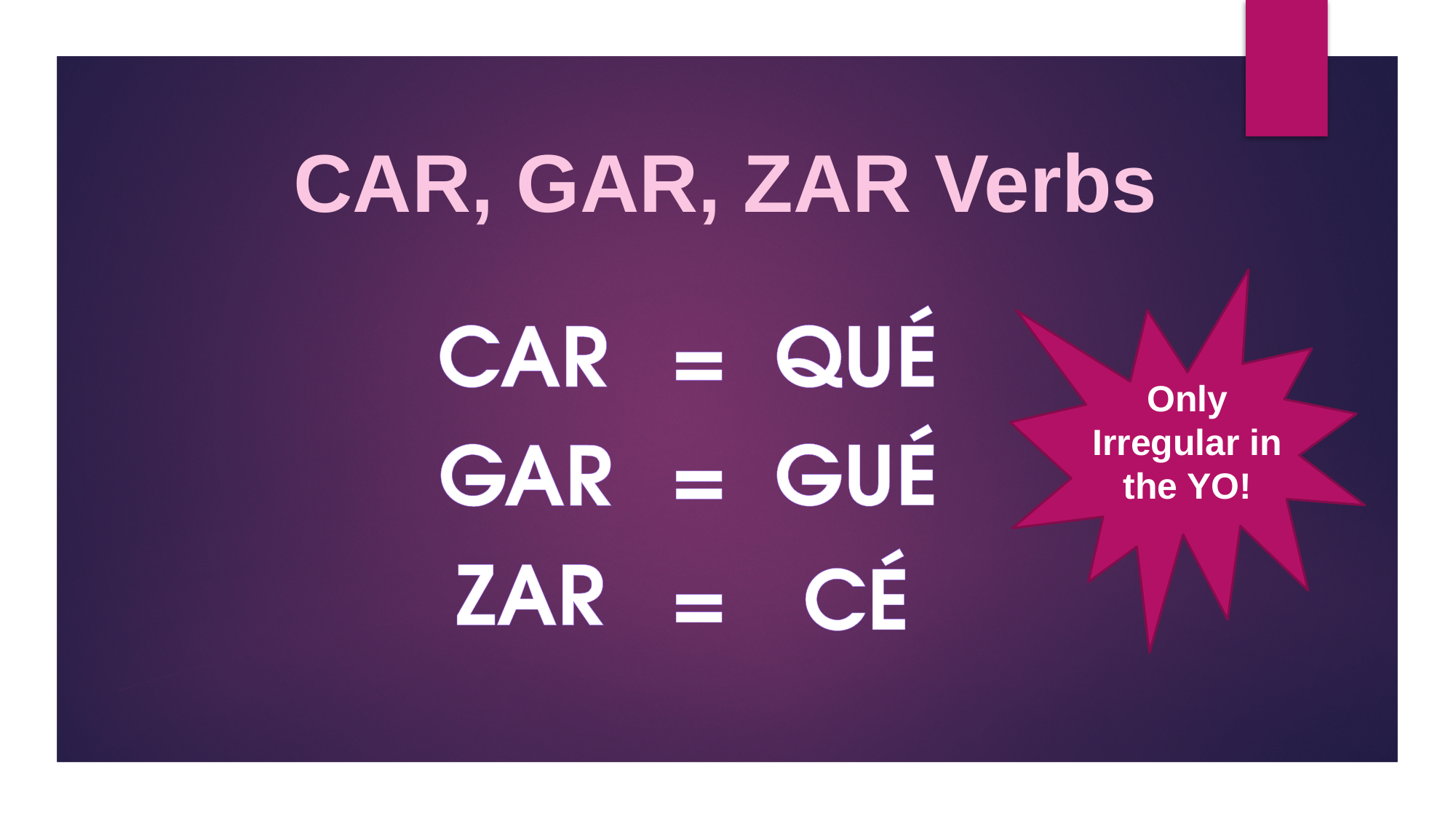

CAR, GAR, ZAR Verbs

CAR
=
QUÉ
Only Irregular in the YO!
GUÉ
GAR
=
ZAR
=
CÉ